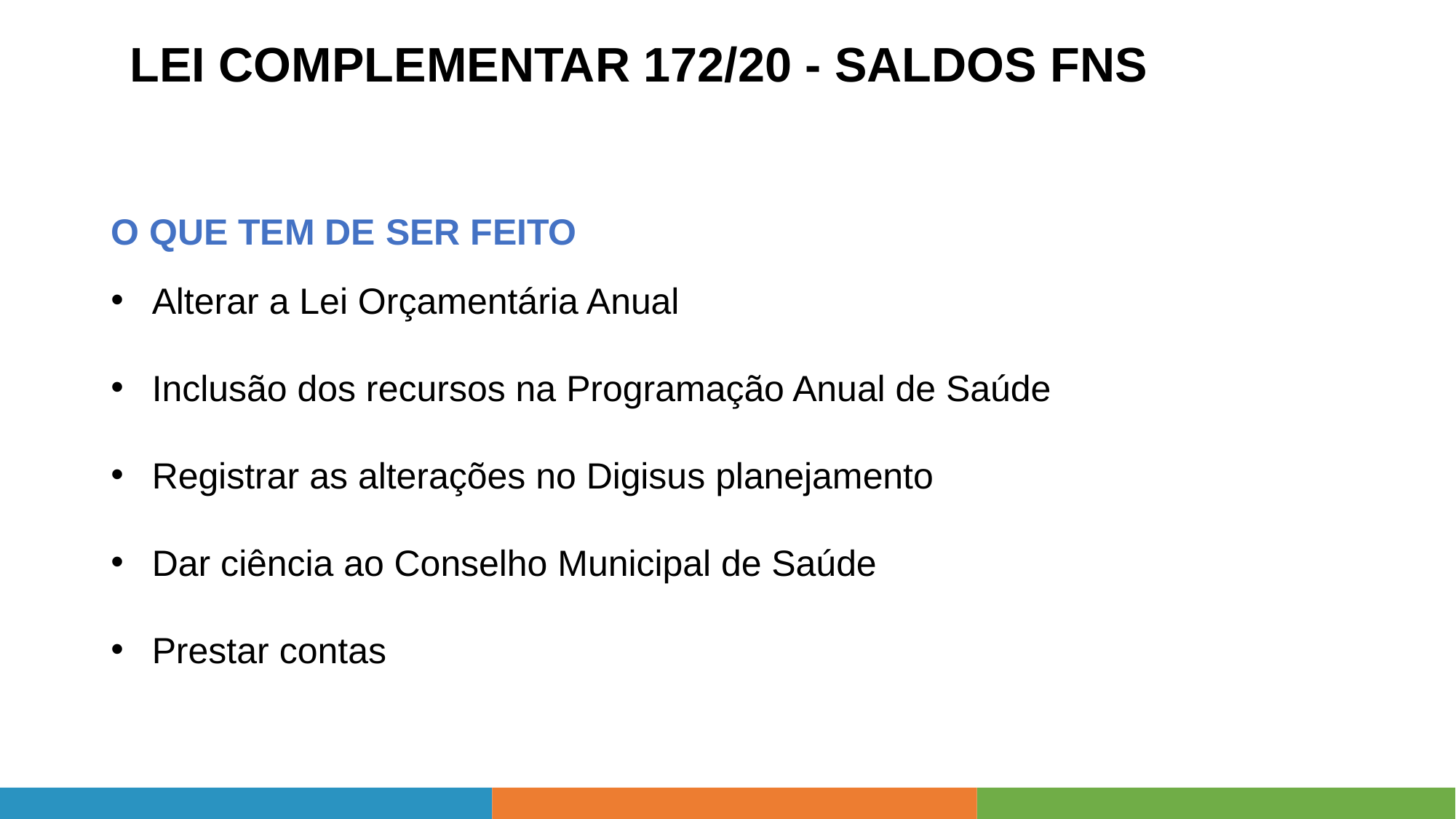

LEI COMPLEMENTAR 172/20 - SALDOS FNS
O QUE TEM DE SER FEITO
Alterar a Lei Orçamentária Anual

Inclusão dos recursos na Programação Anual de Saúde

Registrar as alterações no Digisus planejamento

Dar ciência ao Conselho Municipal de Saúde

Prestar contas